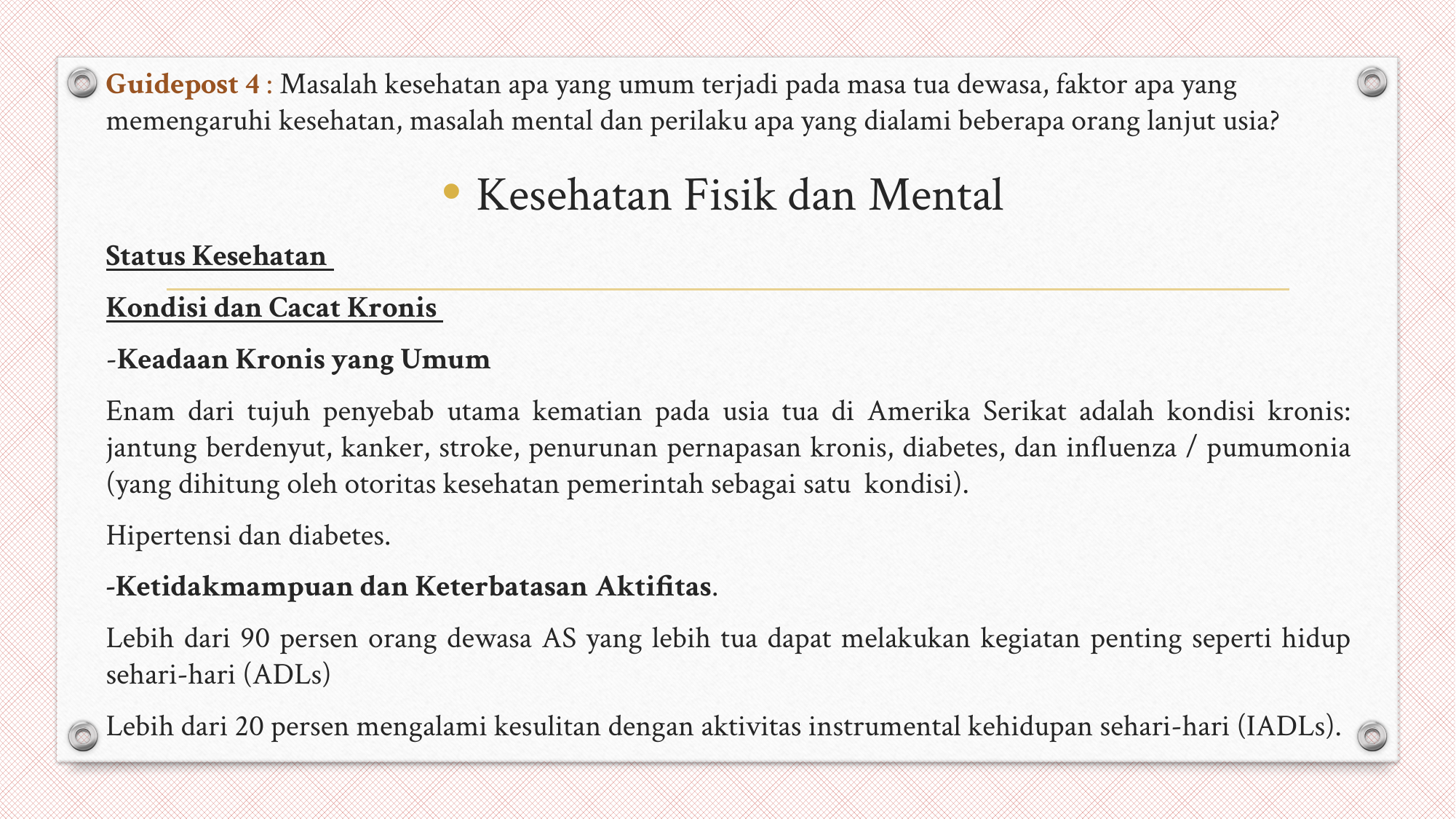

# Guidepost 4 : Masalah kesehatan apa yang umum terjadi pada masa tua dewasa, faktor apa yang memengaruhi kesehatan, masalah mental dan perilaku apa yang dialami beberapa orang lanjut usia?
Kesehatan Fisik dan Mental
Status Kesehatan
Kondisi dan Cacat Kronis
-Keadaan Kronis yang Umum
Enam dari tujuh penyebab utama kematian pada usia tua di Amerika Serikat adalah kondisi kronis: jantung berdenyut, kanker, stroke, penurunan pernapasan kronis, diabetes, dan influenza / pumumonia (yang dihitung oleh otoritas kesehatan pemerintah sebagai satu  kondisi).
Hipertensi dan diabetes.
-Ketidakmampuan dan Keterbatasan Aktifitas.
Lebih dari 90 persen orang dewasa AS yang lebih tua dapat melakukan kegiatan penting seperti hidup sehari-hari (ADLs)
Lebih dari 20 persen mengalami kesulitan dengan aktivitas instrumental kehidupan sehari-hari (IADLs).